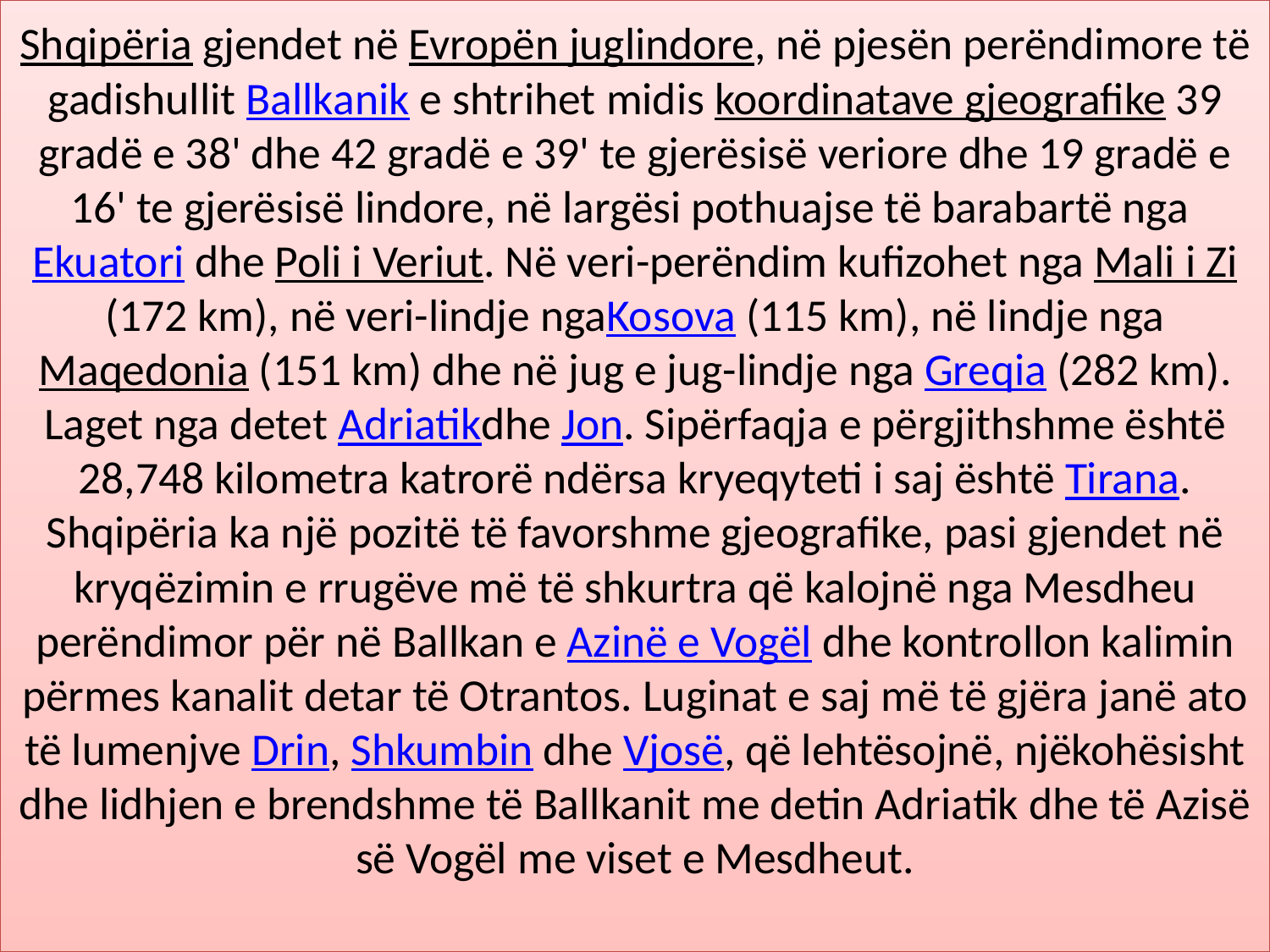

# Shqipëria gjendet në Evropën juglindore, në pjesën perëndimore të gadishullit Ballkanik e shtrihet midis koordinatave gjeografike 39 gradë e 38' dhe 42 gradë e 39' te gjerësisë veriore dhe 19 gradë e 16' te gjerësisë lindore, në largësi pothuajse të barabartë nga Ekuatori dhe Poli i Veriut. Në veri-perëndim kufizohet nga Mali i Zi (172 km), në veri-lindje ngaKosova (115 km), në lindje nga Maqedonia (151 km) dhe në jug e jug-lindje nga Greqia (282 km). Laget nga detet Adriatikdhe Jon. Sipërfaqja e përgjithshme është 28,748 kilometra katrorë ndërsa kryeqyteti i saj është Tirana. Shqipëria ka një pozitë të favorshme gjeografike, pasi gjendet në kryqëzimin e rrugëve më të shkurtra që kalojnë nga Mesdheu perëndimor për në Ballkan e Azinë e Vogël dhe kontrollon kalimin përmes kanalit detar të Otrantos. Luginat e saj më të gjëra janë ato të lumenjve Drin, Shkumbin dhe Vjosë, që lehtësojnë, njëkohësisht dhe lidhjen e brendshme të Ballkanit me detin Adriatik dhe të Azisë së Vogël me viset e Mesdheut.